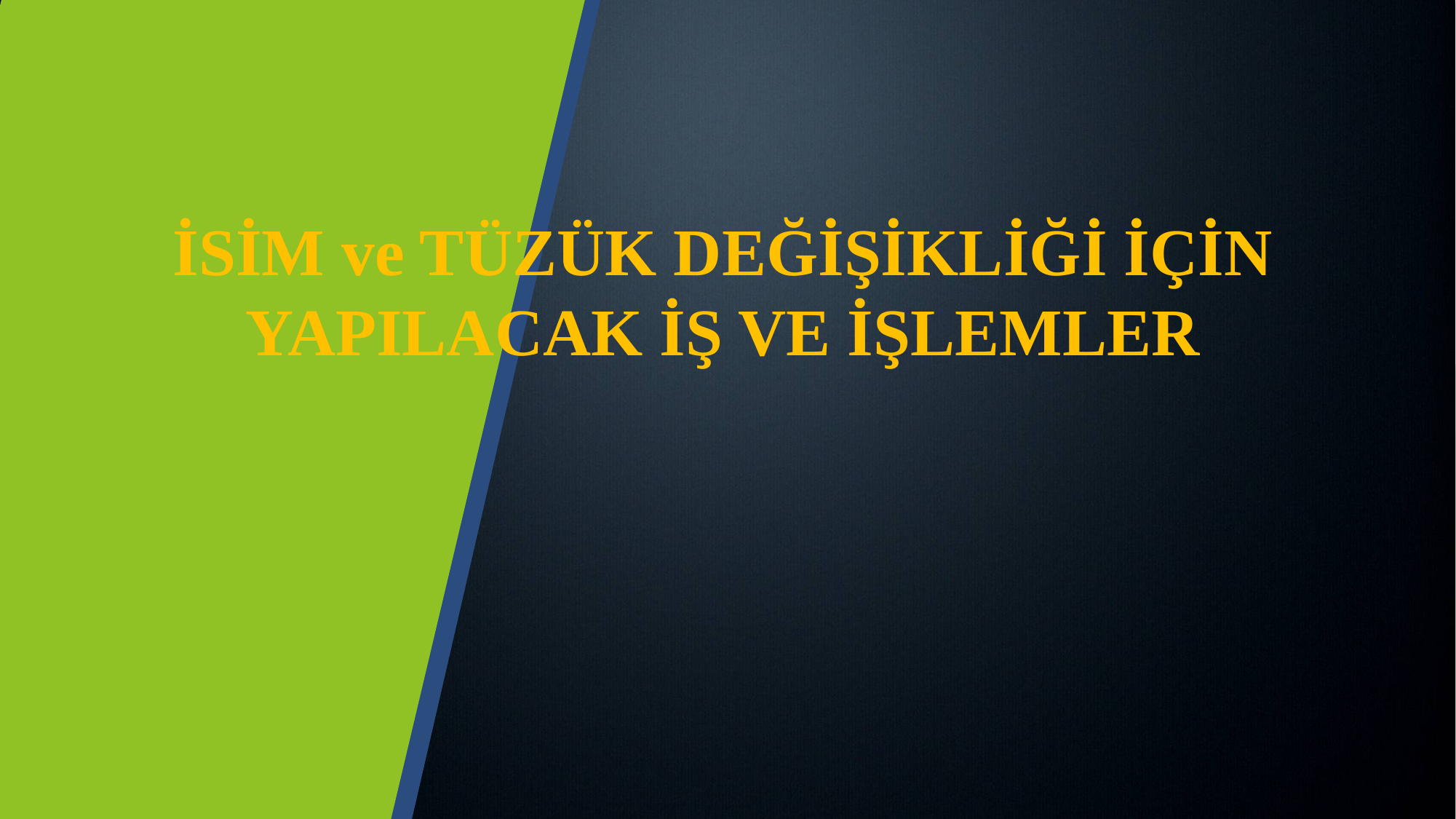

İSİM ve TÜZÜK DEĞİŞİKLİĞİ İÇİN
YAPILACAK İŞ VE İŞLEMLER